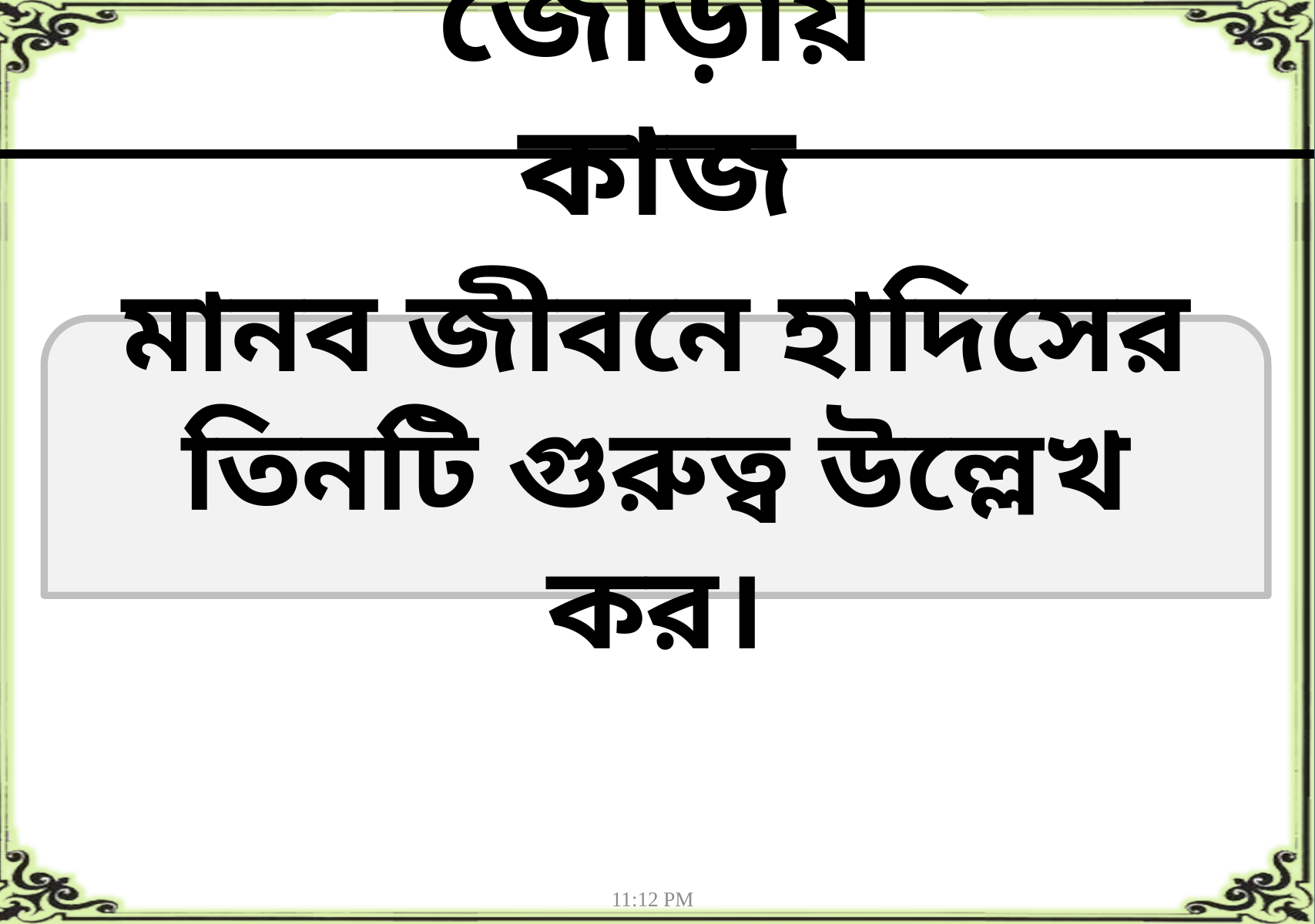

জোড়ায় কাজ
মানব জীবনে হাদিসের তিনটি গুরুত্ব উল্লেখ কর।
11:12 PM